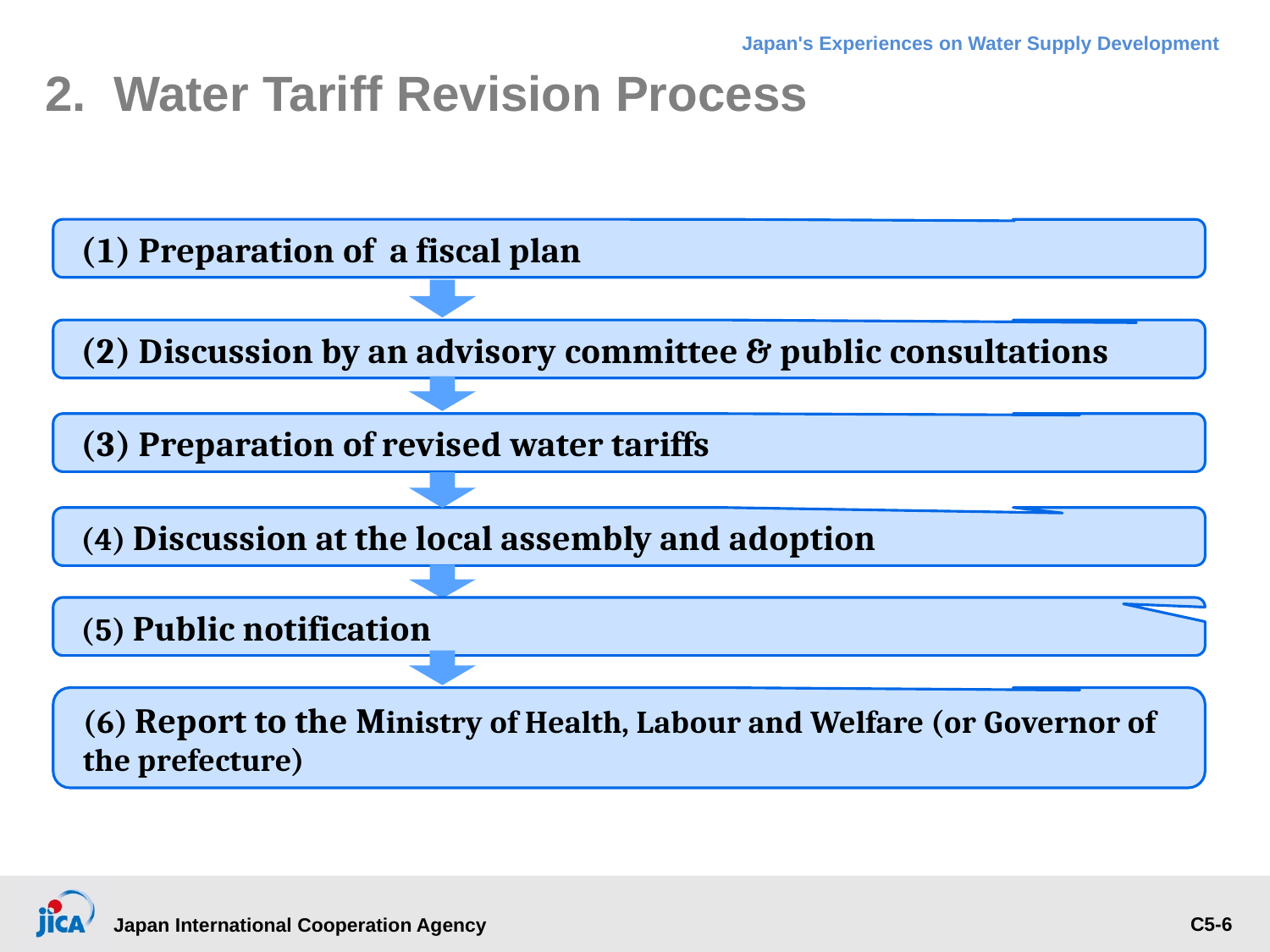

# 2.  Water Tariff Revision Process
(1) Preparation of  a fiscal plan

(2) Discussion by an advisory committee & public consultations

(3) Preparation of revised water tariffs

(4) Discussion at the local assembly and adoption

(5) Public notification

(6) Report to the Ministry of Health, Labour and Welfare (or Governor of the prefecture)